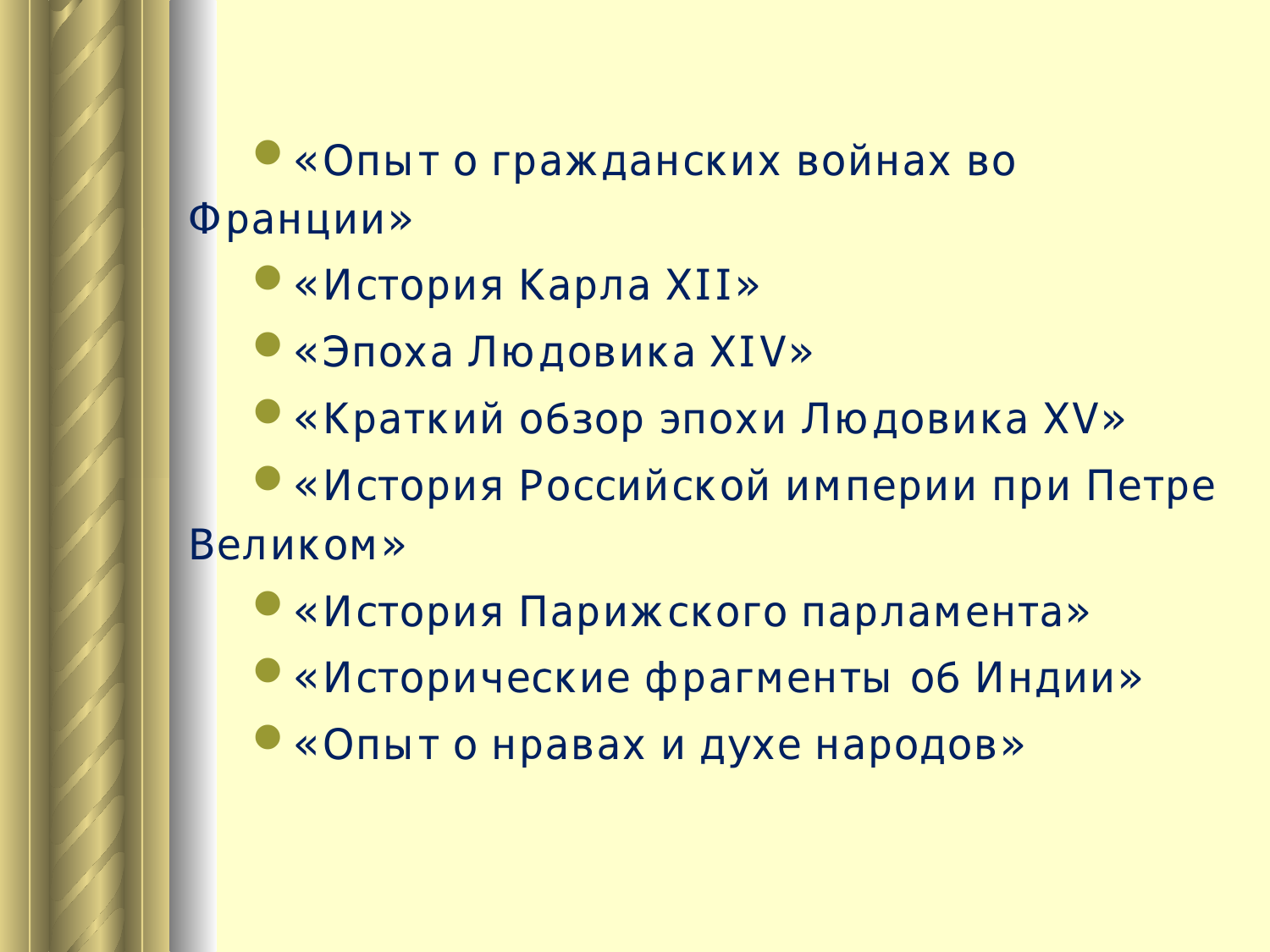

«Опыт о гражданских войнах во Франции»
«История Карла XII»
«Эпоха Людовика XIV»
«Краткий обзор эпохи Людовика XV»
«История Российской империи при Петре Великом»
«История Парижского парламента»
«Исторические фрагменты об Индии»
«Опыт о нравах и духе народов»